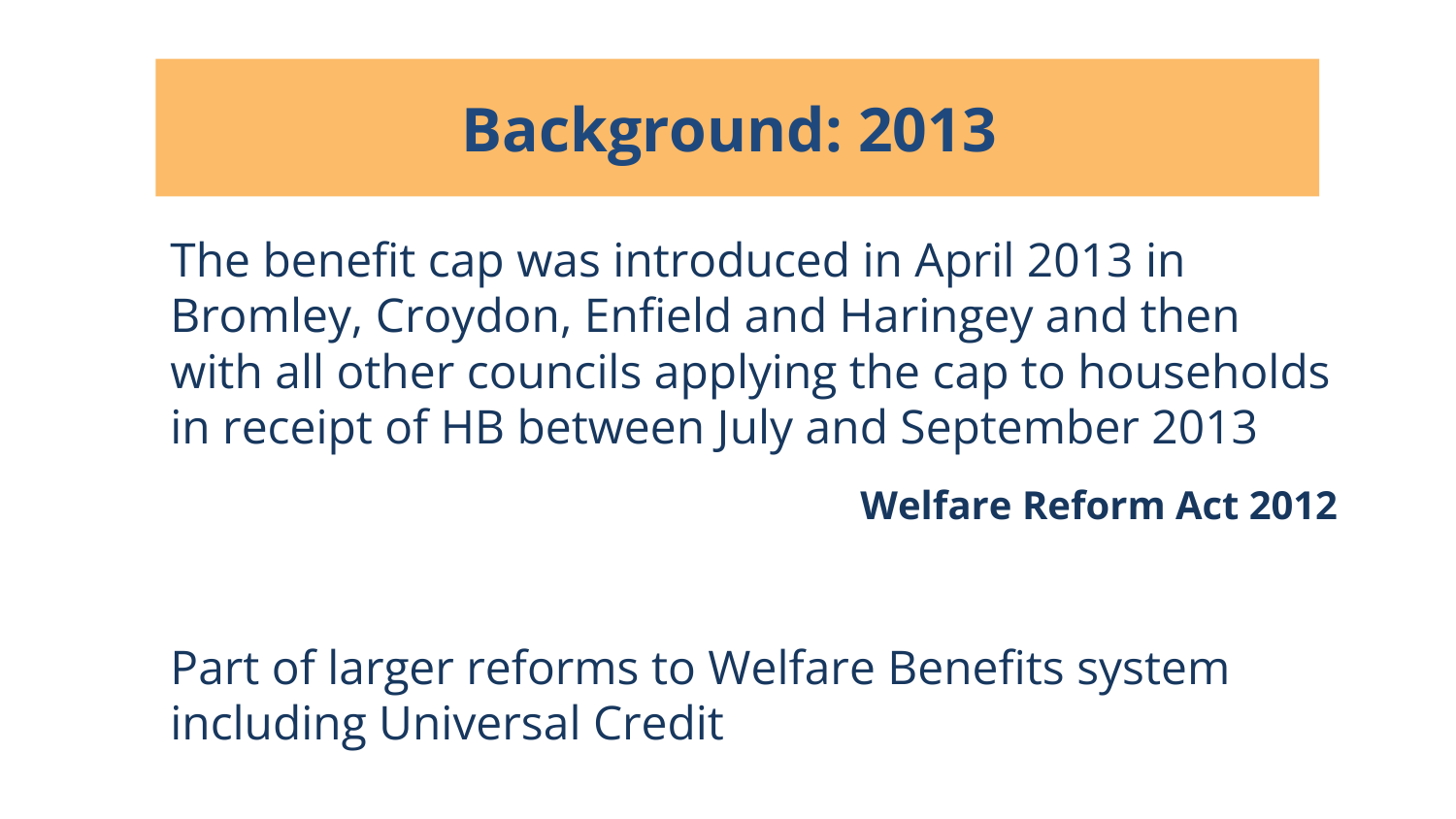

Background: 2013

The benefit cap was introduced in April 2013 in Bromley, Croydon, Enfield and Haringey and then with all other councils applying the cap to households in receipt of HB between July and September 2013
Welfare Reform Act 2012

Part of larger reforms to Welfare Benefits system including Universal Credit